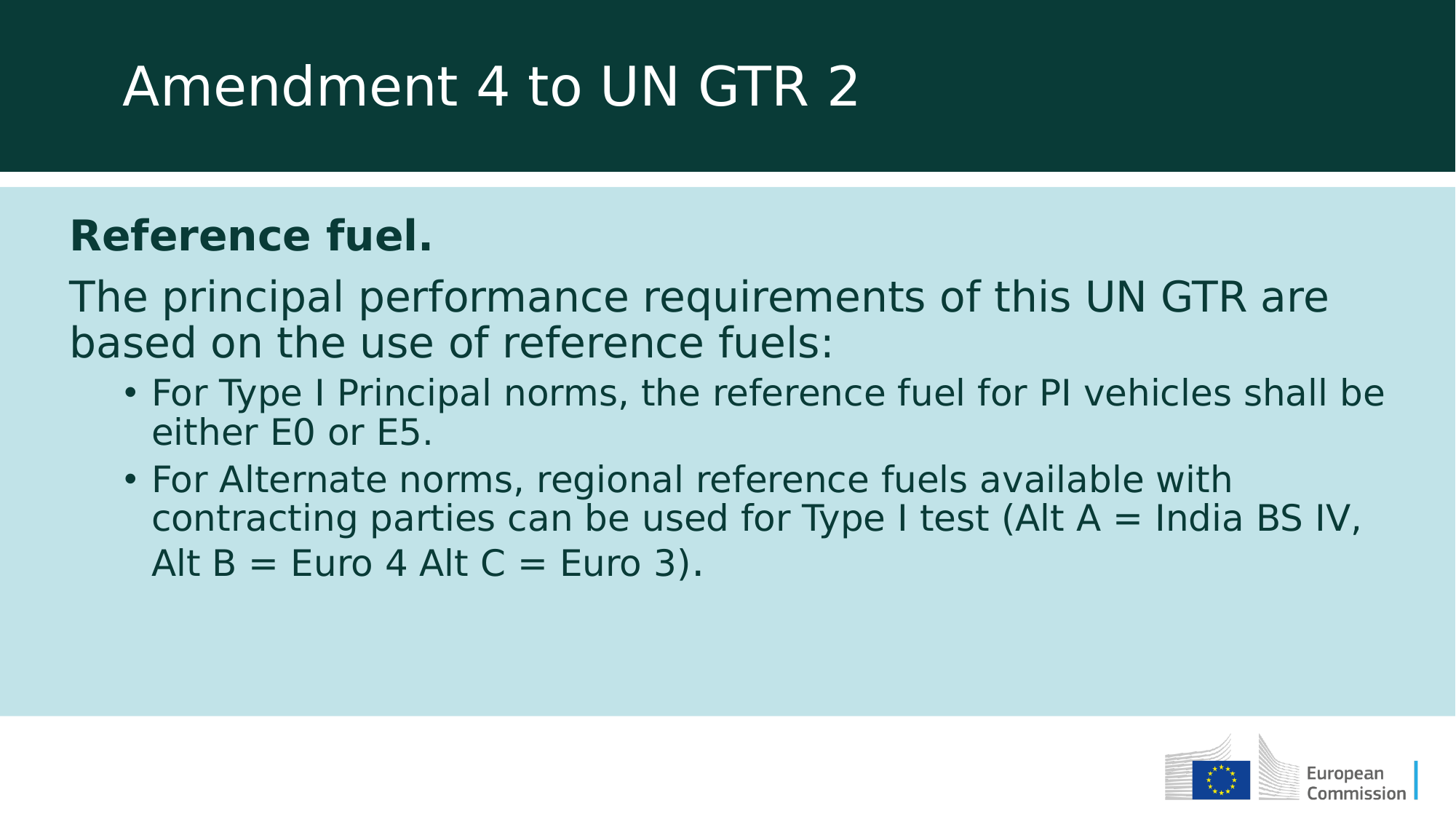

Amendment 4 to UN GTR 2
Reference fuel.
The principal performance requirements of this UN GTR are based on the use of reference fuels:
For Type I Principal norms, the reference fuel for PI vehicles shall be either E0 or E5.
For Alternate norms, regional reference fuels available with contracting parties can be used for Type I test (Alt A = India BS IV, Alt B = Euro 4 Alt C = Euro 3).